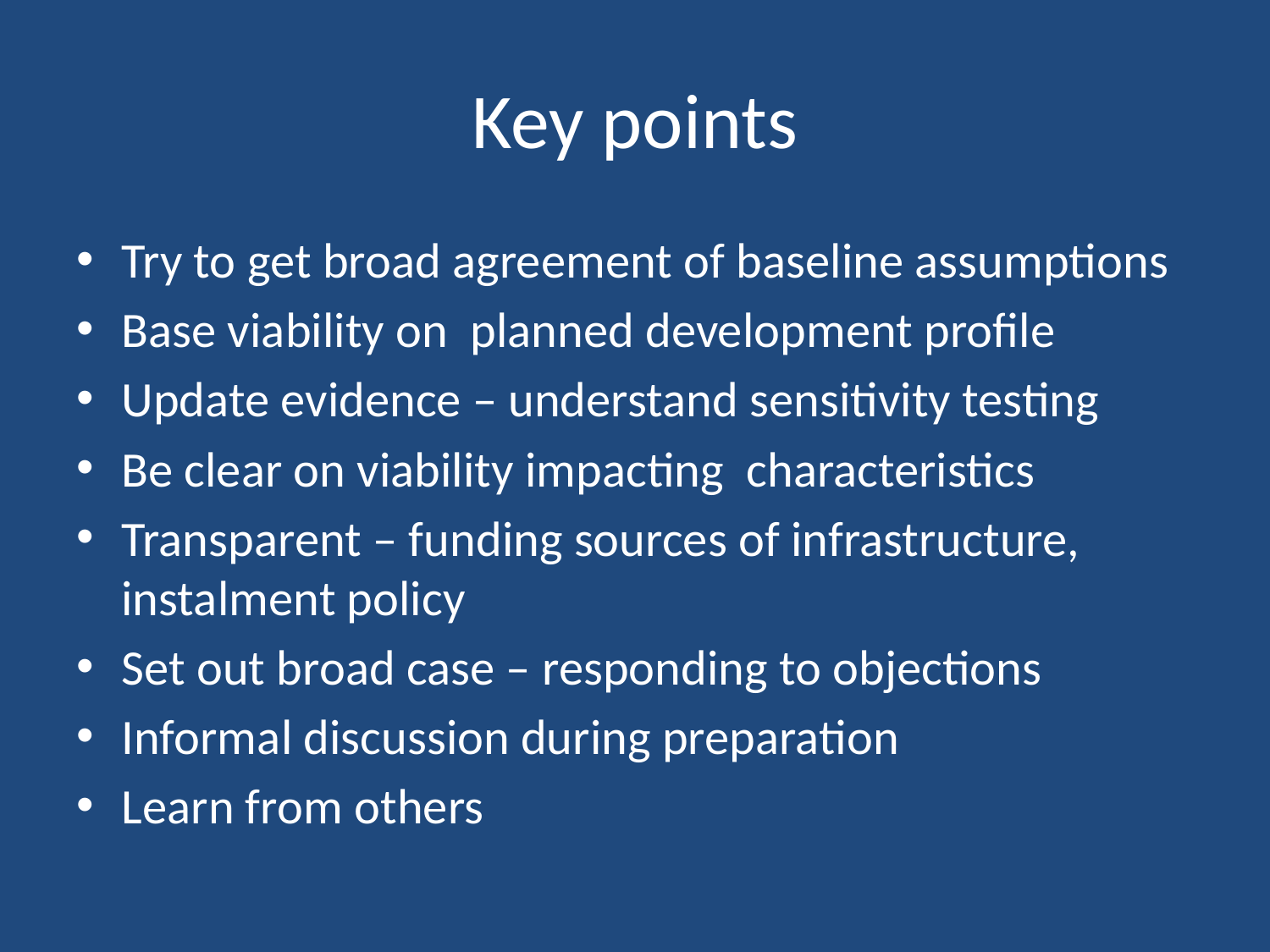

# Key points
Try to get broad agreement of baseline assumptions
Base viability on  planned development profile
Update evidence – understand sensitivity testing
Be clear on viability impacting  characteristics
Transparent – funding sources of infrastructure, instalment policy
Set out broad case – responding to objections
Informal discussion during preparation
Learn from others